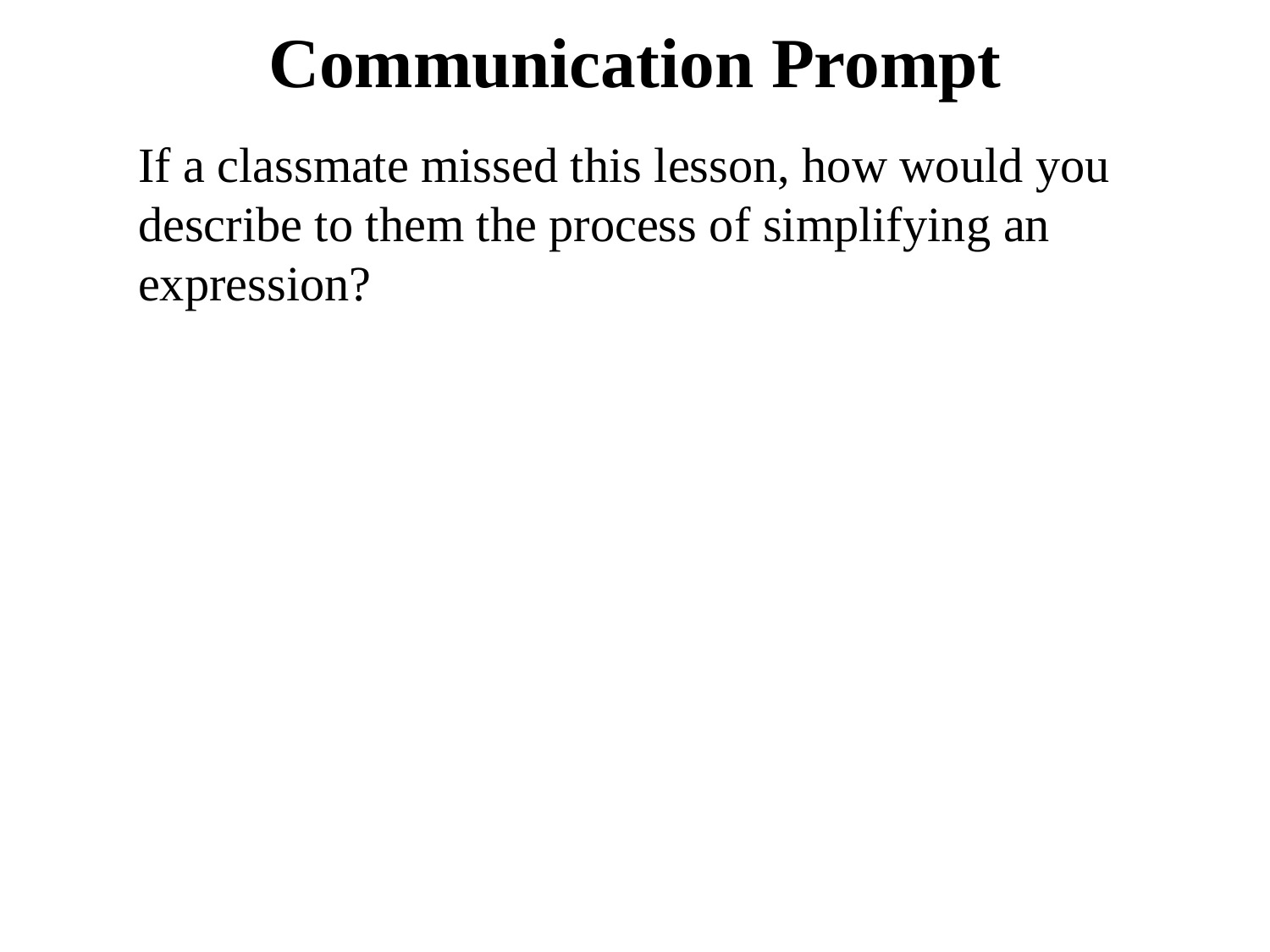

# Communication Prompt
If a classmate missed this lesson, how would you
describe to them the process of simplifying an
expression?